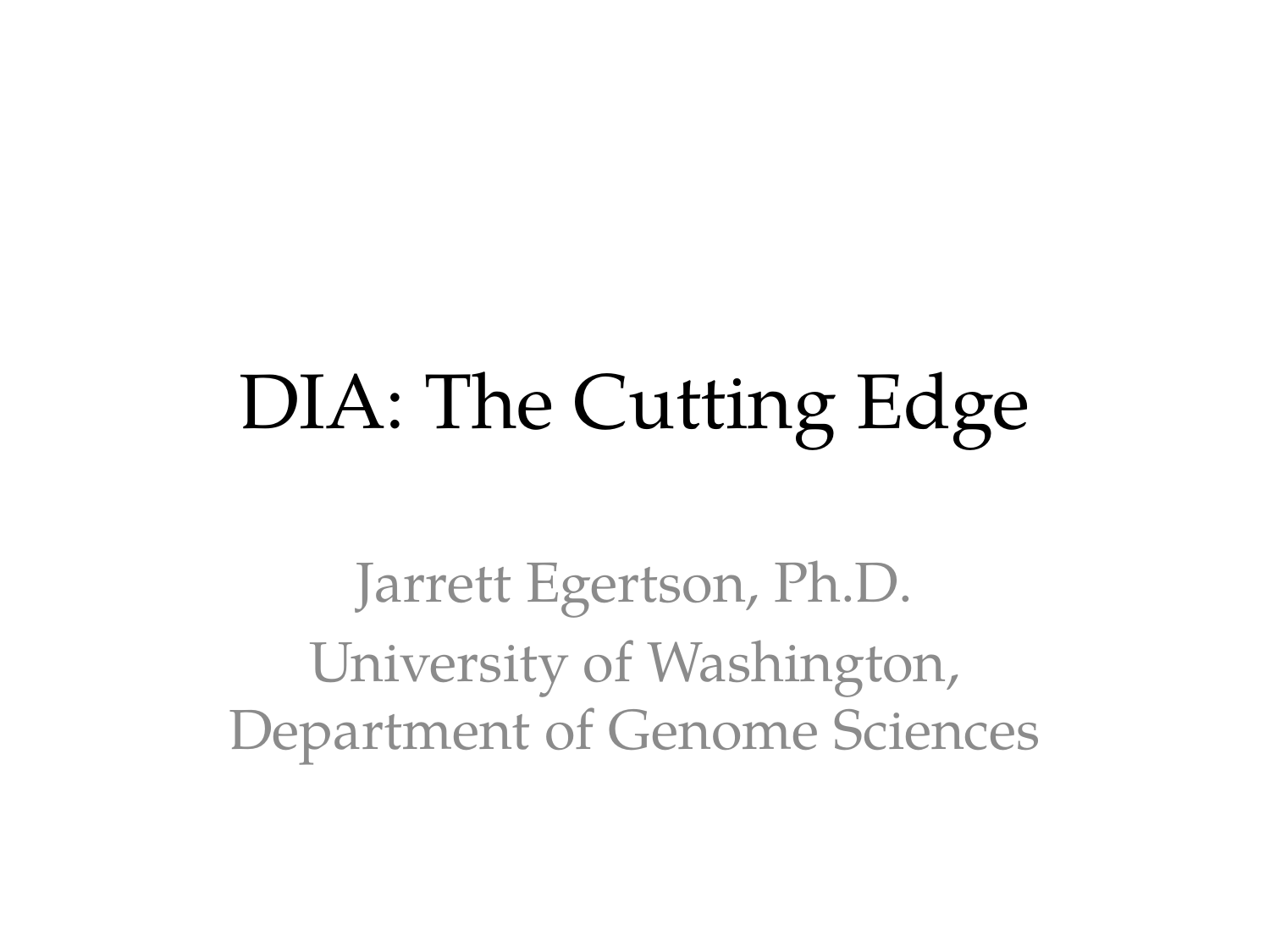

# DIA: The Cutting Edge
Jarrett Egertson, Ph.D.
University of Washington, Department of Genome Sciences